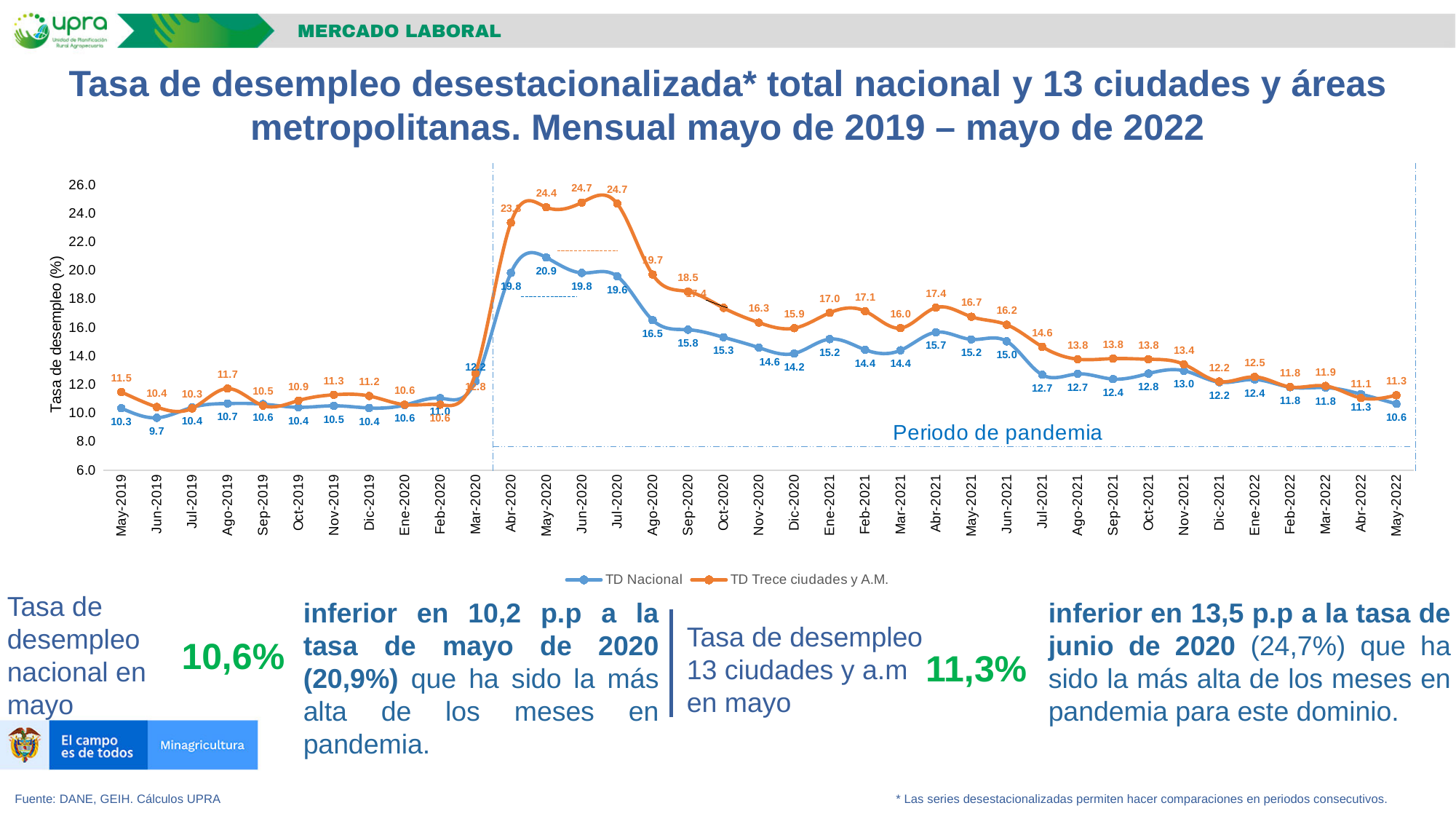

MERCADO LABORAL
Tasa de desempleo desestacionalizada* total nacional y 13 ciudades y áreas metropolitanas. Mensual mayo de 2019 – mayo de 2022

### Chart

| Category | TD Nacional | TD Trece ciudades y A.M. |
|---|---|---|
| May-2019 | 10.34232129374956 | 11.479427891694662 |
| Jun-2019 | 9.67128045879073 | 10.422497873309863 |
| Jul-2019 | 10.401047072429211 | 10.329983615449617 |
| Ago-2019 | 10.669979452381115 | 11.715954645029111 |
| Sep-2019 | 10.627848595094575 | 10.529877382553677 |
| Oct-2019 | 10.40564342644445 | 10.8767855480157 |
| Nov-2019 | 10.510484054057034 | 11.28260108867467 |
| Dic-2019 | 10.357794770045627 | 11.196367807590905 |
| Ene-2020 | 10.561173274217362 | 10.591250130165864 |
| Feb-2020 | 11.045826770520666 | 10.588176434413713 |
| Mar-2020 | 12.233153003687537 | 12.788050470391878 |
| Abr-2020 | 19.822361854887593 | 23.338855405826195 |
| May-2020 | 20.894962724400994 | 24.412349271991456 |
| Jun-2020 | 19.817650267899 | 24.747579447946396 |
| Jul-2020 | 19.582016472543913 | 24.670738935182516 |
| Ago-2020 | 16.514187373940317 | 19.70370182076832 |
| Sep-2020 | 15.84070492158852 | 18.51149586662698 |
| Oct-2020 | 15.312595276939408 | 17.371422245558502 |
| Nov-2020 | 14.586949552699865 | 16.339392521907495 |
| Dic-2020 | 14.177339373979745 | 15.948701293572986 |
| Ene-2021 | 15.183277375236049 | 17.02412335640006 |
| Feb-2021 | 14.43982404096846 | 17.139753892784558 |
| Mar-2021 | 14.400318622103844 | 15.95471500289925 |
| Abr-2021 | 15.662893979632619 | 17.387968908082712 |
| May-2021 | 15.162133500431766 | 16.748431341563304 |
| Jun-2021 | 15.027850835895759 | 16.188830166108083 |
| Jul-2021 | 12.684312047613544 | 14.647184057960905 |
| Ago-2021 | 12.745647344513383 | 13.77842818129246 |
| Sep-2021 | 12.382104212969253 | 13.81856501042244 |
| Oct-2021 | 12.772303126169227 | 13.773960224068645 |
| Nov-2021 | 12.972407794508195 | 13.421186350351618 |
| Dic-2021 | 12.16278484983706 | 12.207939722908277 |
| Ene-2022 | 12.350450511523963 | 12.537536798534921 |
| Feb-2022 | 11.81233278562872 | 11.830536842162086 |
| Mar-2022 | 11.785382559058817 | 11.902859909447939 |
| Abr-2022 | 11.327192746791996 | 11.05772139390669 |
| May-2022 | 10.646390750641089 | 11.253289814616208 |
Tasa de desempleo nacional en
mayo
inferior en 13,5 p.p a la tasa de junio de 2020 (24,7%) que ha sido la más alta de los meses en pandemia para este dominio.
inferior en 10,2 p.p a la tasa de mayo de 2020 (20,9%) que ha sido la más alta de los meses en pandemia.
Tasa de desempleo
13 ciudades y a.m en mayo

10,6%
11,3%
Fuente: DANE, GEIH. Cálculos UPRA                                                                                                                                                                                                    * Las series desestacionalizadas permiten hacer comparaciones en periodos consecutivos.